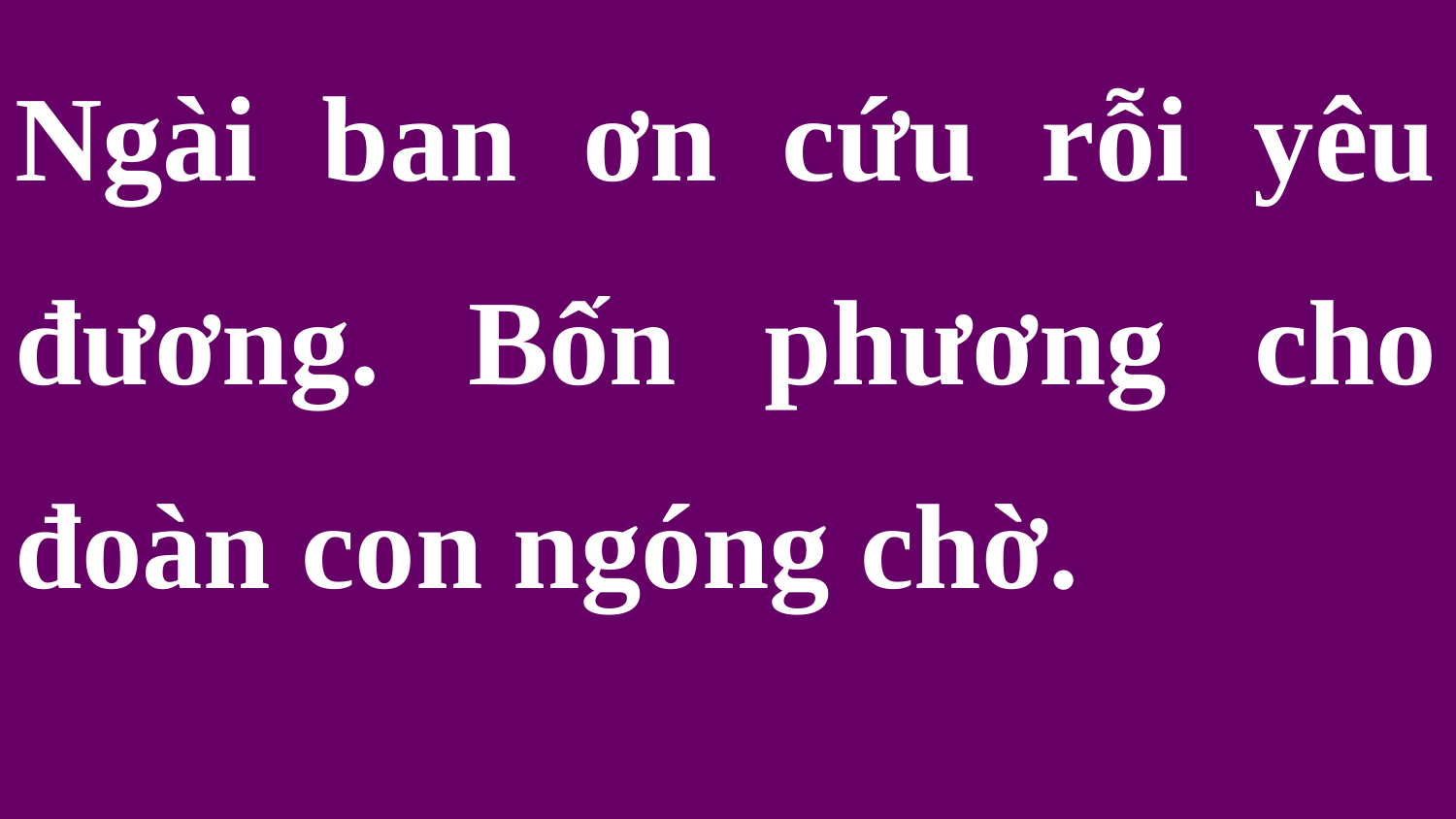

Ngài ban ơn cứu rỗi yêu đương. Bốn phương cho đoàn con ngóng chờ.